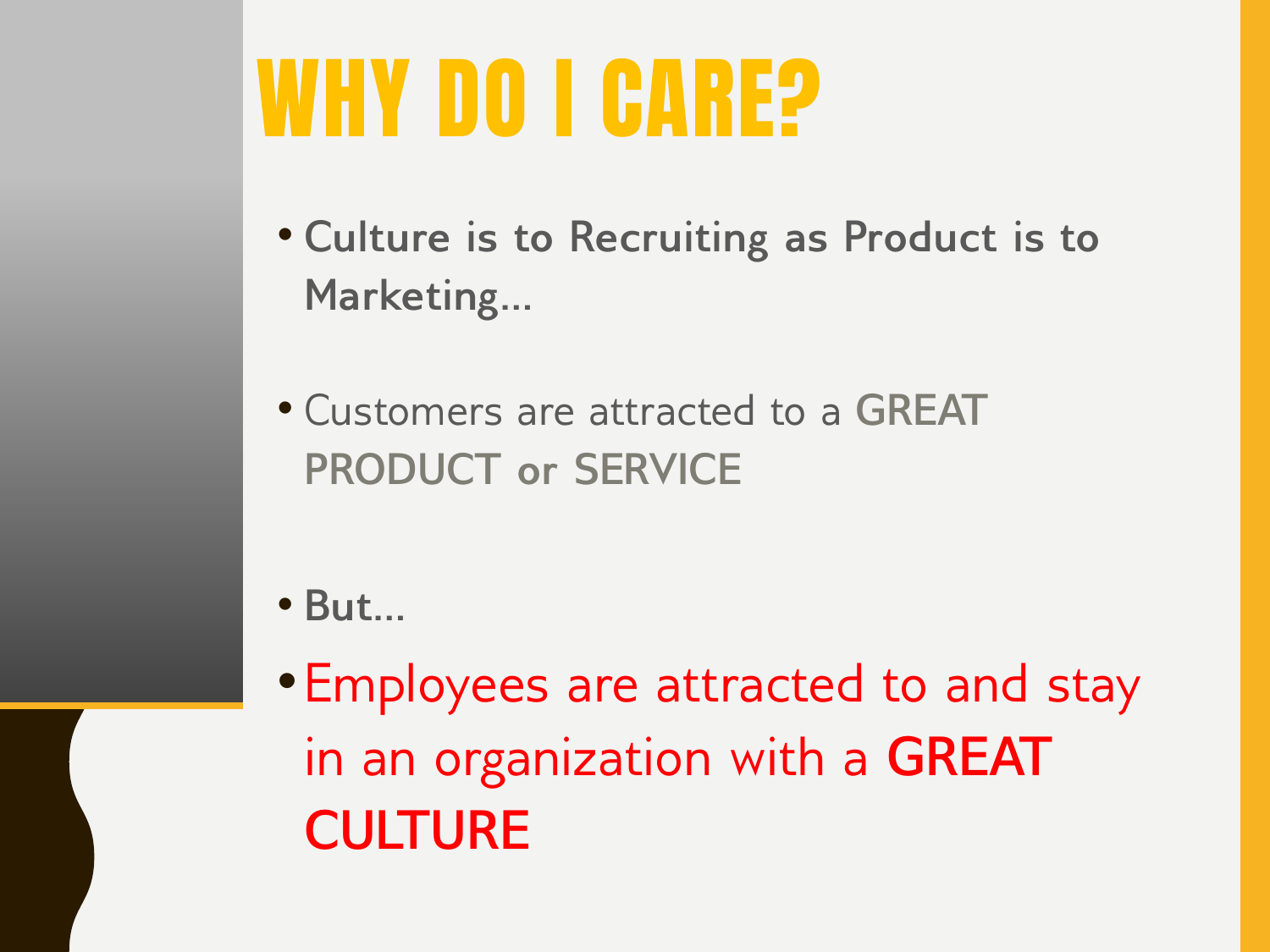

# Why do I care?
Culture is to Recruiting as Product is to Marketing…

Customers are attracted to a GREAT PRODUCT or SERVICE

But…
Employees are attracted to and stay in an organization with a GREAT CULTURE